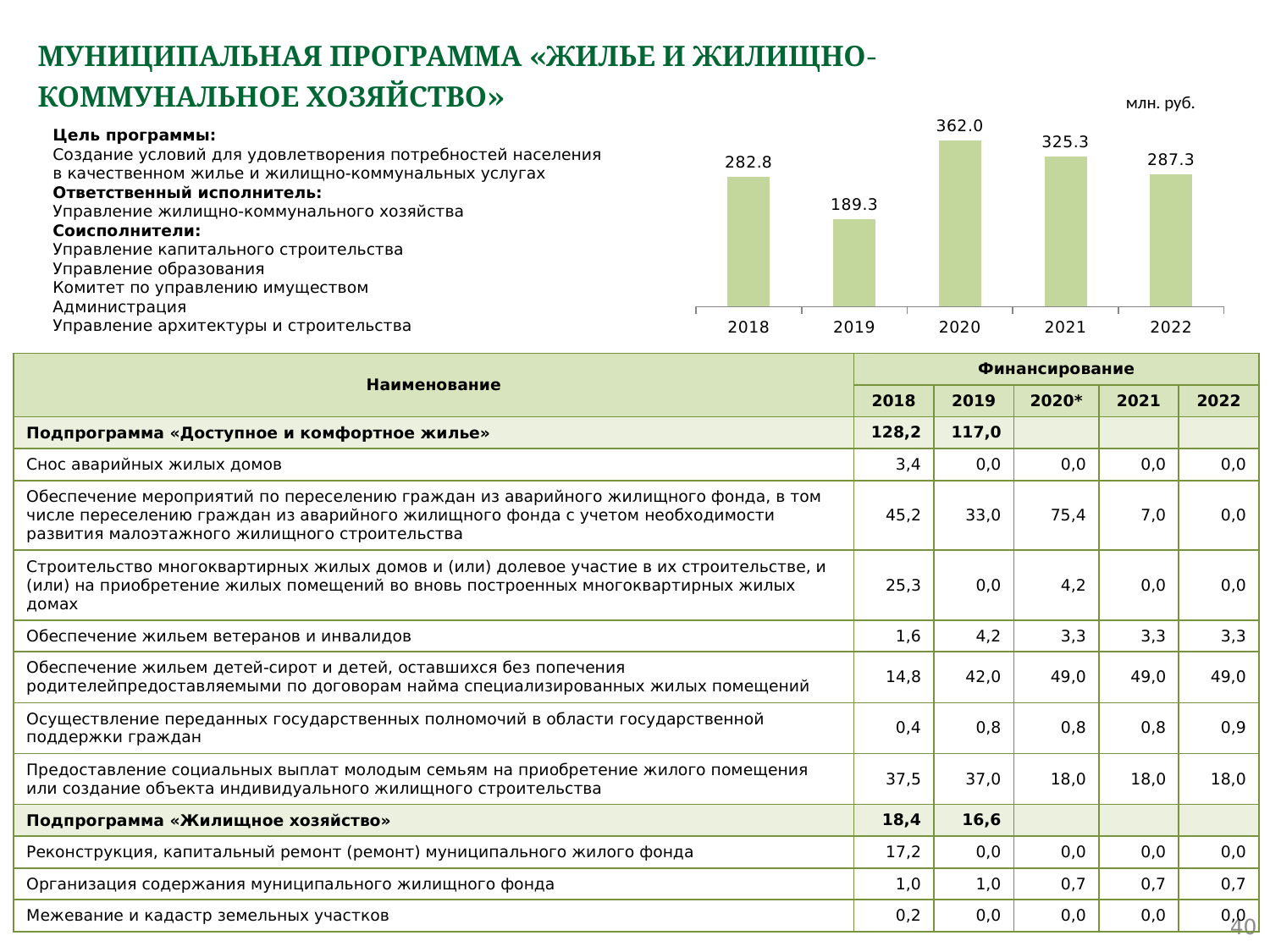

# МУНИЦИПАЛЬНАЯ ПРОГРАММА «ЖИЛЬЕ И ЖИЛИЩНО- КОММУНАЛЬНОЕ ХОЗЯЙСТВО»
млн. руб.

### Chart

| Category | Ряд 1 |
|---|---|
| 2018 | 282.8 |
| 2019 | 189.3 |
| 2020 | 362.0 |
| 2021 | 325.3 |
| 2022 | 287.3 |
Цель программы:
Создание условий для удовлетворения потребностей населения
в качественном жилье и жилищно-коммунальных услугах
Ответственный исполнитель:
Управление жилищно-коммунального хозяйства
Соисполнители:
Управление капитального строительства
Управление образования
Комитет по управлению имуществом
Администрация
Управление архитектуры и строительства
| Наименование | Финансирование |  |  |  |  |
| --- | --- | --- | --- | --- | --- |
|  | 2018 | 2019 | 2020\* | 2021 | 2022 |
| Подпрограмма «Доступное и комфортное жилье» | 128,2 | 117,0 |  |  |  |
| Снос аварийных жилых домов | 3,4 | 0,0 | 0,0 | 0,0 | 0,0 |
| Обеспечение мероприятий по переселению граждан из аварийного жилищного фонда, в том числе переселению граждан из аварийного жилищного фонда с учетом необходимости развития малоэтажного жилищного строительства | 45,2 | 33,0 | 75,4 | 7,0 | 0,0 |
| Строительство многоквартирных жилых домов и (или) долевое участие в их строительстве, и (или) на приобретение жилых помещений во вновь построенных многоквартирных жилых домах | 25,3 | 0,0 | 4,2 | 0,0 | 0,0 |
| Обеспечение жильем ветеранов и инвалидов | 1,6 | 4,2 | 3,3 | 3,3 | 3,3 |
| Обеспечение жильем детей-сирот и детей, оставшихся без попечения родителейпредоставляемыми по договорам найма специализированных жилых помещений | 14,8 | 42,0 | 49,0 | 49,0 | 49,0 |
| Осуществление переданных государственных полномочий в области государственной поддержки граждан | 0,4 | 0,8 | 0,8 | 0,8 | 0,9 |
| Предоставление социальных выплат молодым семьям на приобретение жилого помещения или создание объекта индивидуального жилищного строительства | 37,5 | 37,0 | 18,0 | 18,0 | 18,0 |
| Подпрограмма «Жилищное хозяйство» | 18,4 | 16,6 |  |  |  |
| Реконструкция, капитальный ремонт (ремонт) муниципального жилого фонда | 17,2 | 0,0 | 0,0 | 0,0 | 0,0 |
| Организация содержания муниципального жилищного фонда | 1,0 | 1,0 | 0,7 | 0,7 | 0,7 |
| Межевание и кадастр земельных участков | 0,2 | 0,0 | 0,0 | 0,0 | 0,0 |
40